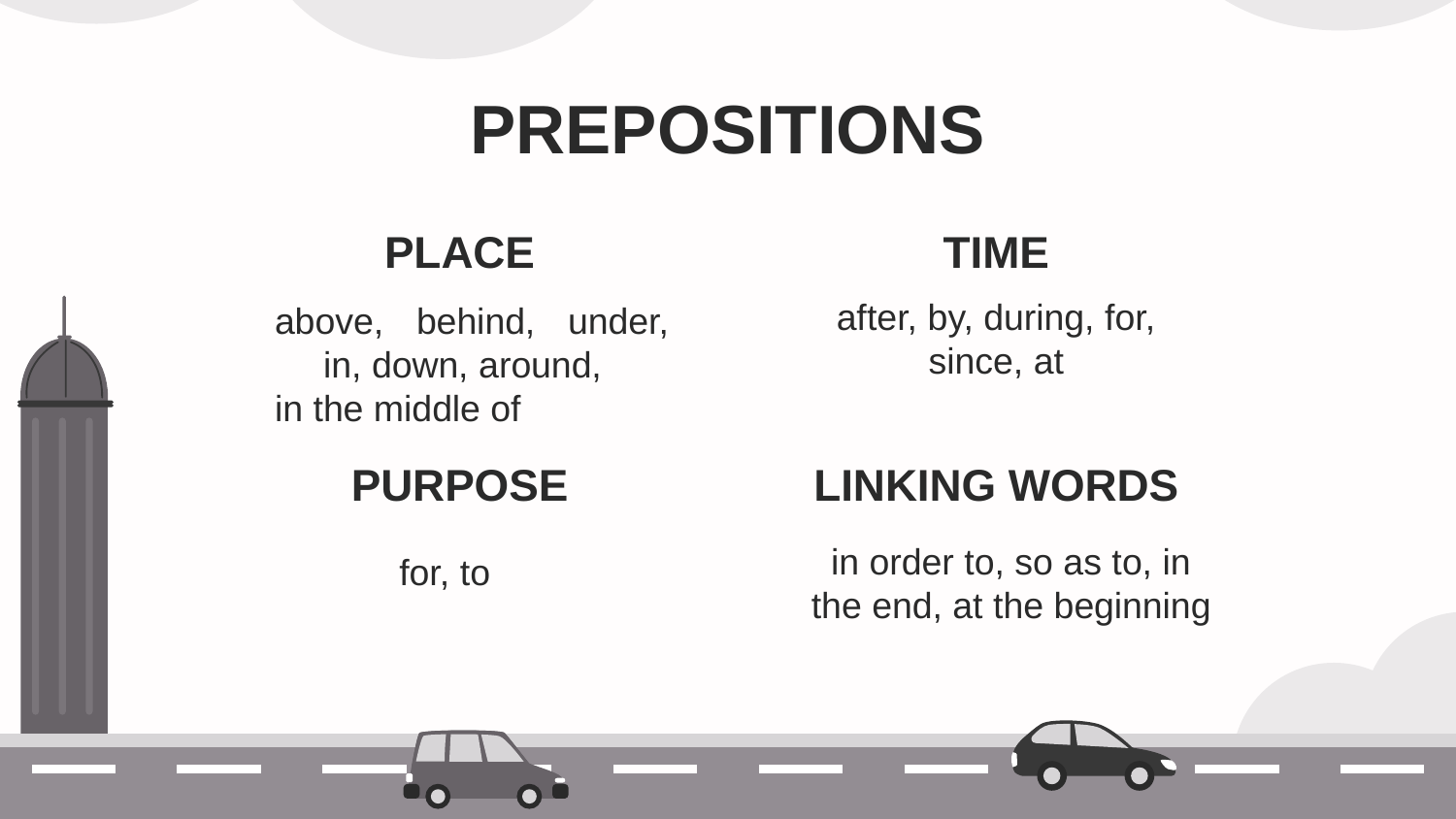

# PREPOSITIONS
PLACE
TIME
after, by, during, for, since, at
above, behind, under, in, down, around,
in the middle of
PURPOSE
LINKING WORDS
in order to, so as to, in the end, at the beginning
for, to